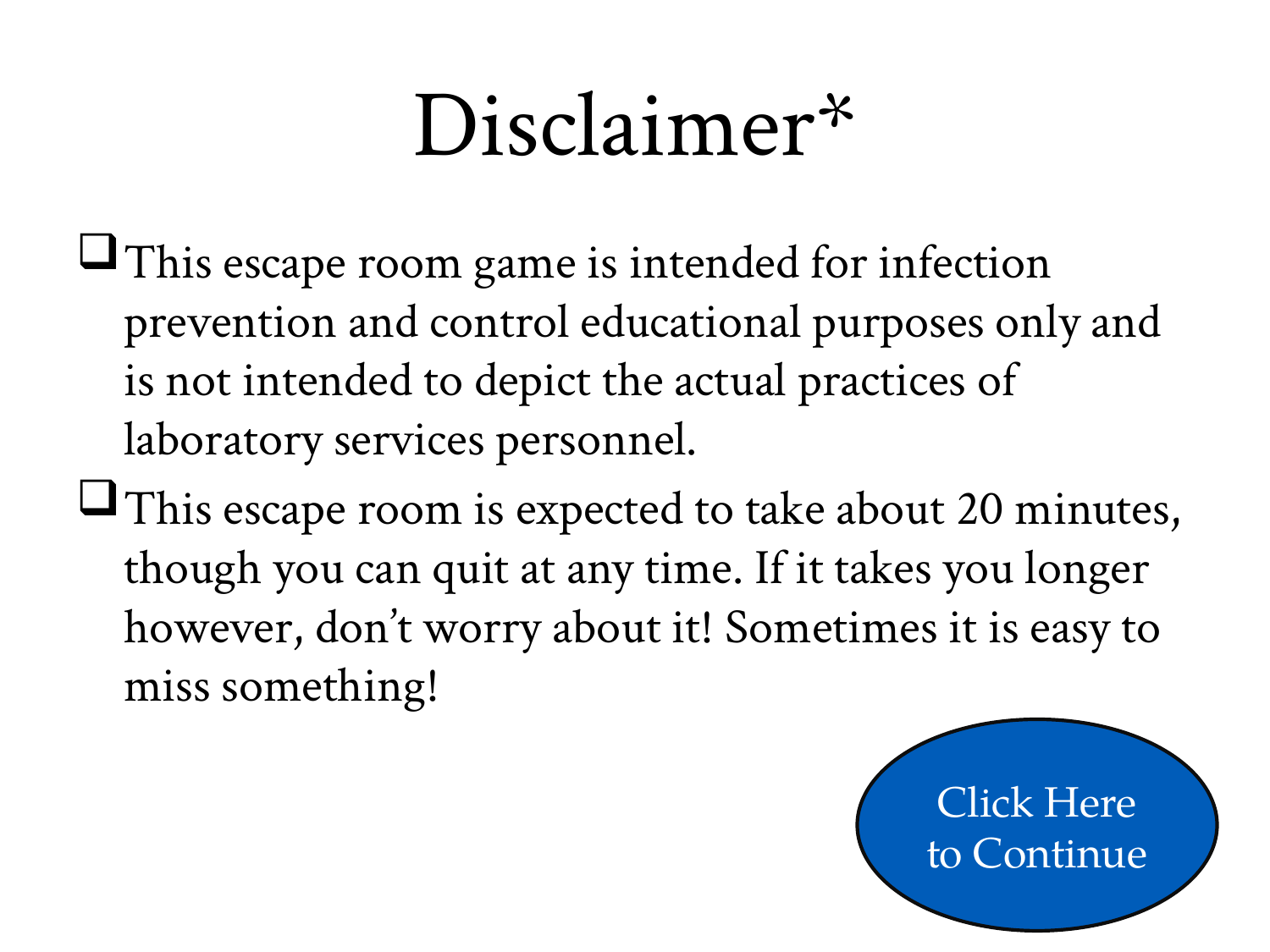

# Disclaimer*
This escape room game is intended for infection prevention and control educational purposes only and is not intended to depict the actual practices of laboratory services personnel.
This escape room is expected to take about 20 minutes, though you can quit at any time. If it takes you longer however, don’t worry about it! Sometimes it is easy to miss something!
Click Here to Continue